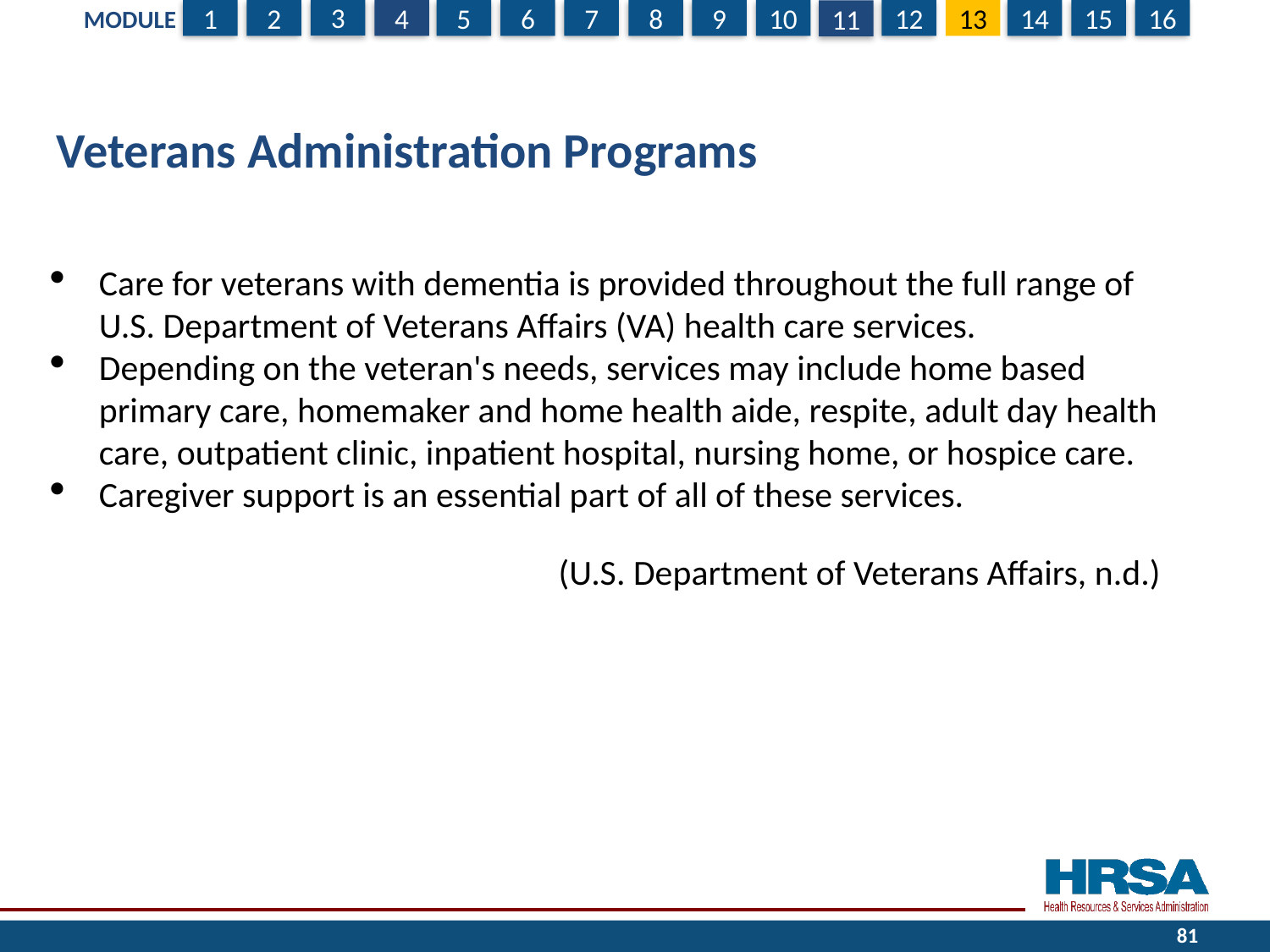

# Veterans Administration Programs
Care for veterans with dementia is provided throughout the full range of U.S. Department of Veterans Affairs (VA) health care services.
Depending on the veteran's needs, services may include home based primary care, homemaker and home health aide, respite, adult day health care, outpatient clinic, inpatient hospital, nursing home, or hospice care.
Caregiver support is an essential part of all of these services.
(U.S. Department of Veterans Affairs, n.d.)